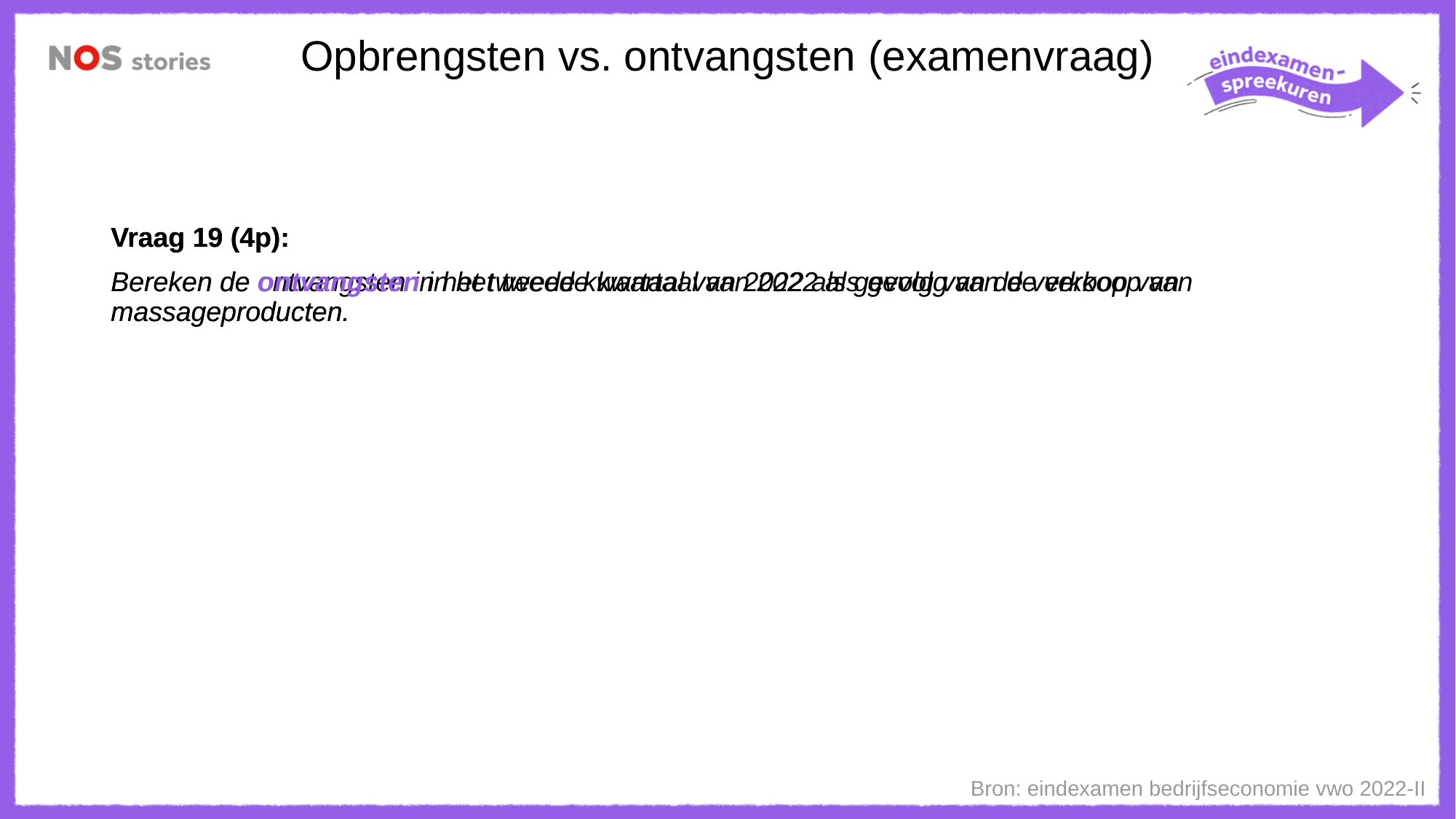

Opbrengsten vs. ontvangsten (examenvraag)
Vraag 19 (4p):
Bereken de ontvangsten in het tweede kwartaal van 2022 als gevolg van de verkoop van massageproducten.

Vraag 19 (4p):
Bereken de ontvangsten in het tweede kwartaal van 2022 als gevolg van de verkoop van massageproducten.

Bron: eindexamen bedrijfseconomie vwo 2022-II